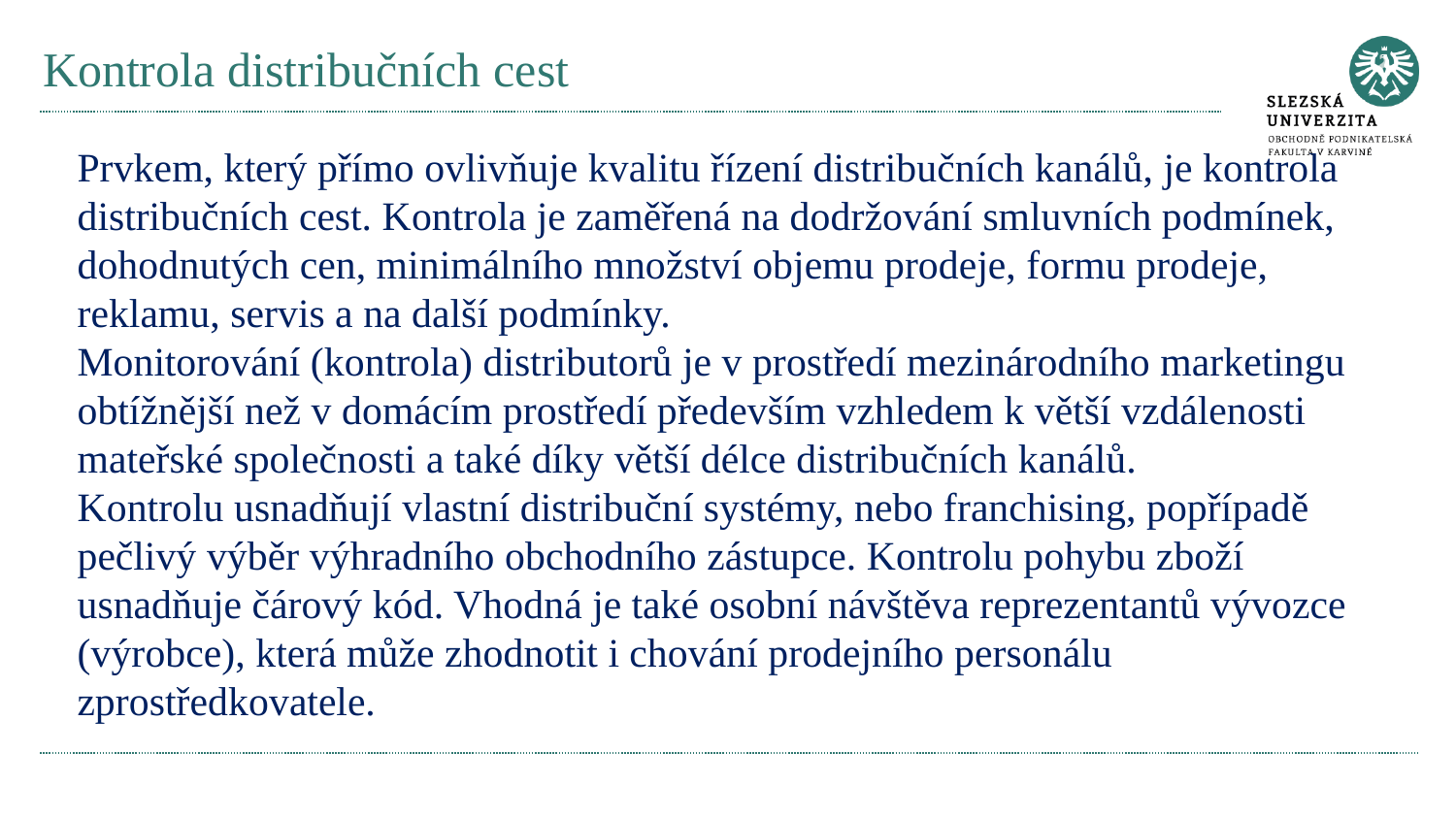

# Kontrola distribučních cest
Prvkem, který přímo ovlivňuje kvalitu řízení distribučních kanálů, je kontrola distribučních cest. Kontrola je zaměřená na dodržování smluvních podmínek, dohodnutých cen, minimálního množství objemu prodeje, formu prodeje, reklamu, servis a na další podmínky.
Monitorování (kontrola) distributorů je v prostředí mezinárodního marketingu obtížnější než v domácím prostředí především vzhledem k větší vzdálenosti mateřské společnosti a také díky větší délce distribučních kanálů.
Kontrolu usnadňují vlastní distribuční systémy, nebo franchising, popřípadě pečlivý výběr výhradního obchodního zástupce. Kontrolu pohybu zboží usnadňuje čárový kód. Vhodná je také osobní návštěva reprezentantů vývozce (výrobce), která může zhodnotit i chování prodejního personálu zprostředkovatele.